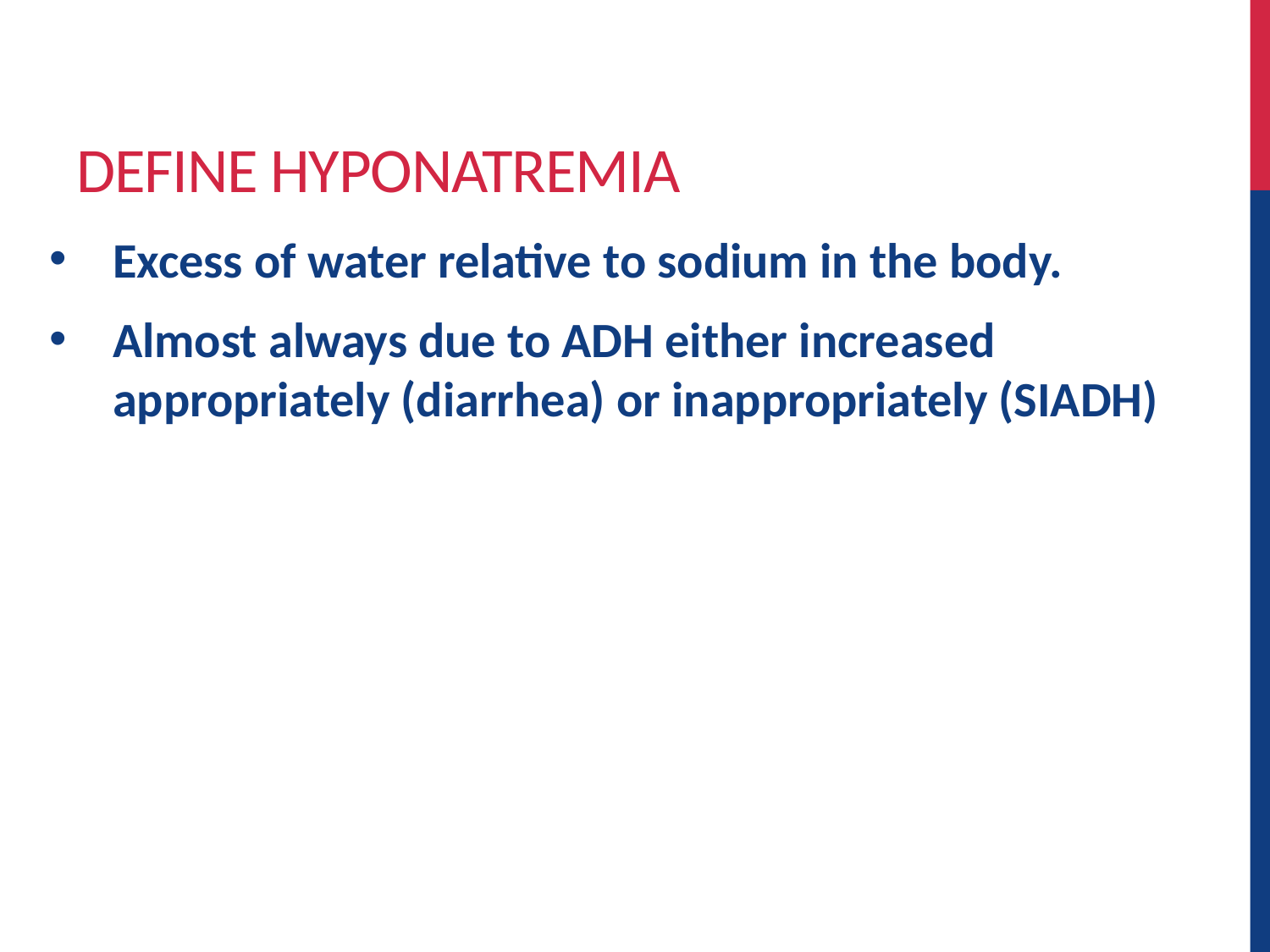

# Define Hyponatremia
Excess of water relative to sodium in the body.
Almost always due to ADH either increased appropriately (diarrhea) or inappropriately (SIADH)